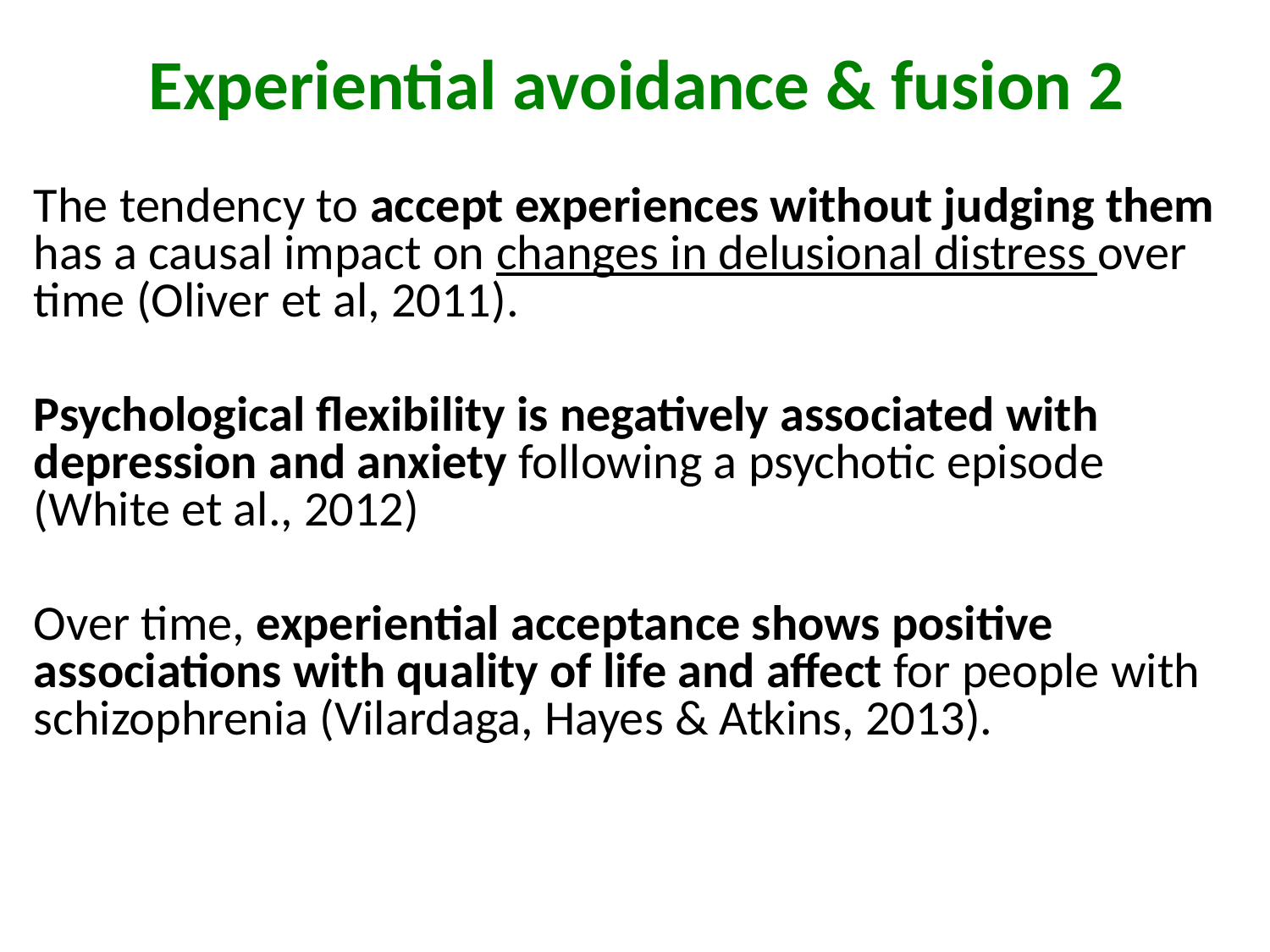

# Experiential avoidance & fusion 2
The tendency to accept experiences without judging them has a causal impact on changes in delusional distress over time (Oliver et al, 2011).

Psychological flexibility is negatively associated with depression and anxiety following a psychotic episode (White et al., 2012)

Over time, experiential acceptance shows positive associations with quality of life and affect for people with schizophrenia (Vilardaga, Hayes & Atkins, 2013).